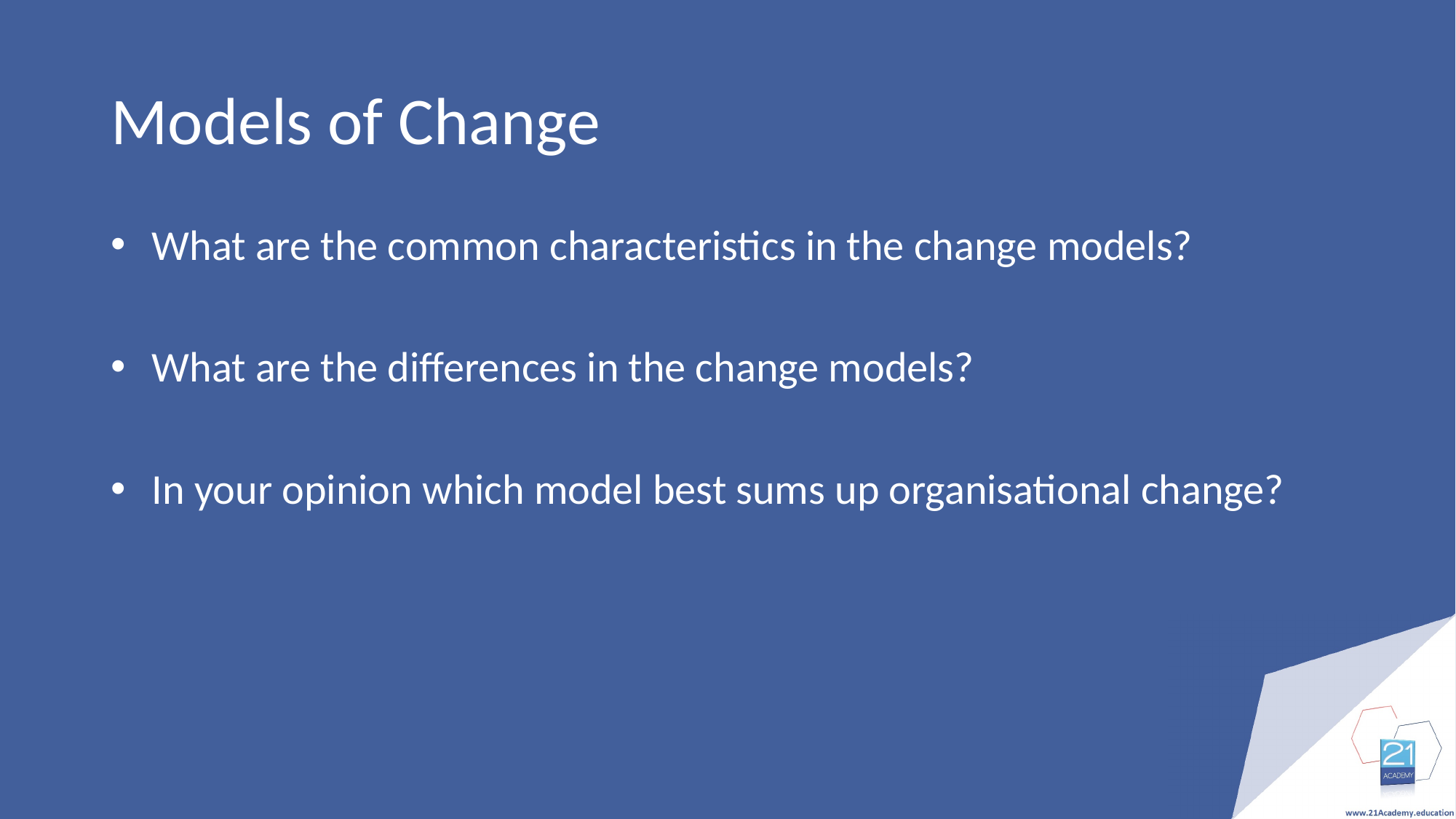

# Models of Change
What are the common characteristics in the change models?

What are the differences in the change models?

In your opinion which model best sums up organisational change?